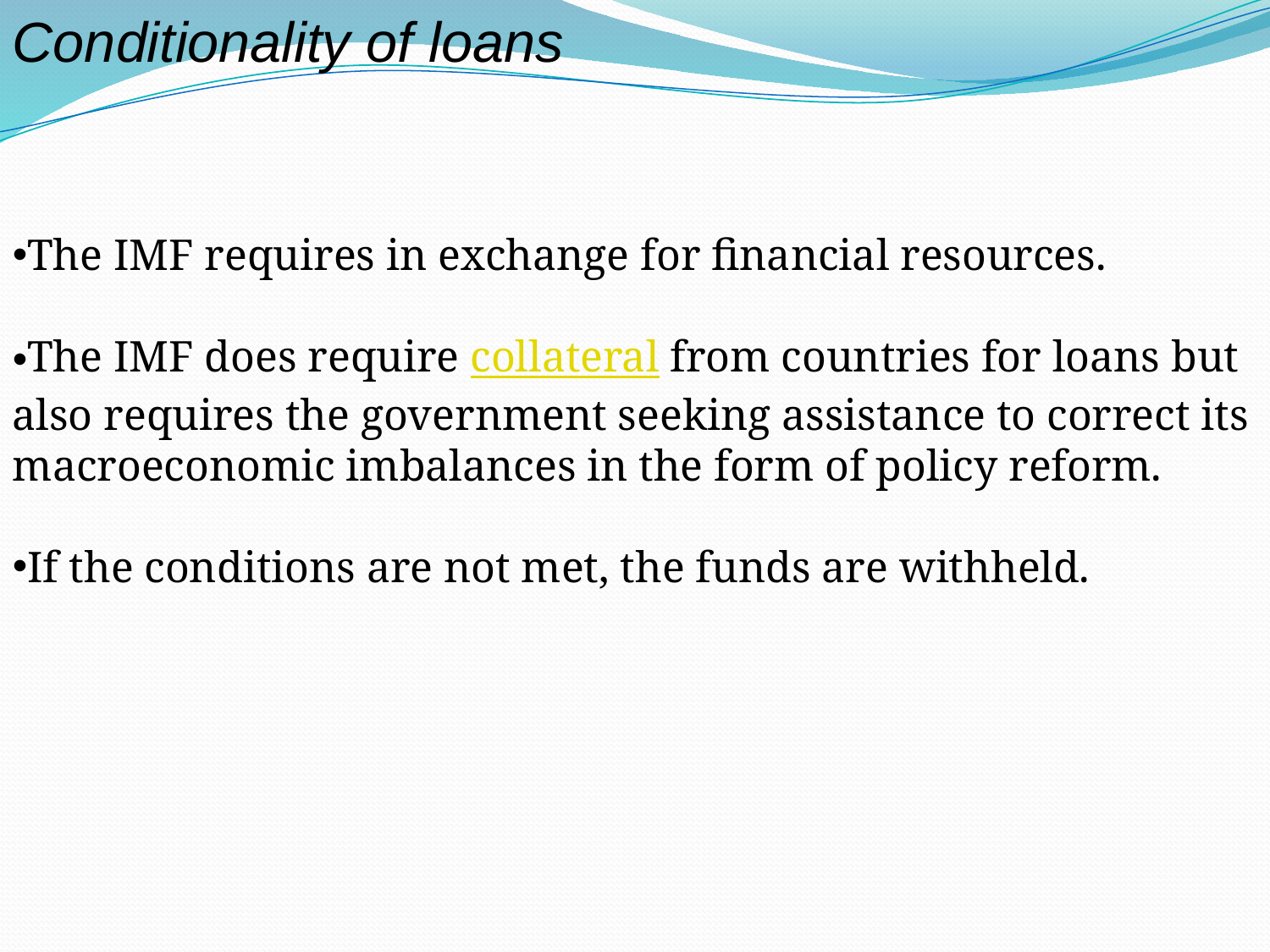

Conditionality of loans
The IMF requires in exchange for financial resources.

The IMF does require collateral from countries for loans but also requires the government seeking assistance to correct its macroeconomic imbalances in the form of policy reform.

If the conditions are not met, the funds are withheld.